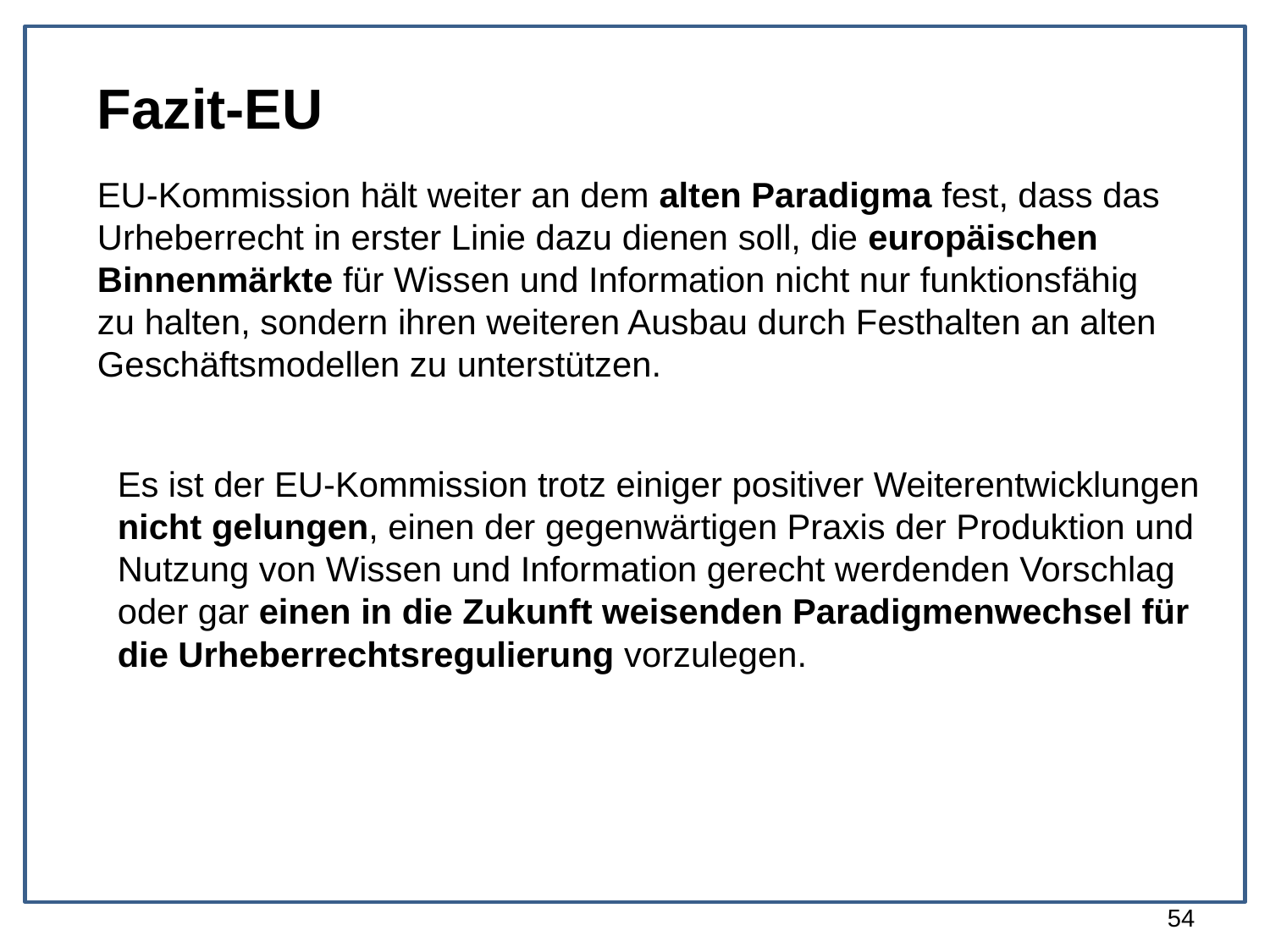

Fazit-EU
EU-Kommission hält weiter an dem alten Paradigma fest, dass das Urheberrecht in erster Linie dazu dienen soll, die europäischen Binnenmärkte für Wissen und Information nicht nur funktionsfähig zu halten, sondern ihren weiteren Ausbau durch Festhalten an alten Geschäftsmodellen zu unterstützen.
Es ist der EU-Kommission trotz einiger positiver Weiterentwicklungen nicht gelungen, einen der gegenwärtigen Praxis der Produktion und Nutzung von Wissen und Information gerecht werdenden Vorschlag oder gar einen in die Zukunft weisenden Paradigmenwechsel für die Urheberrechtsregulierung vorzulegen.